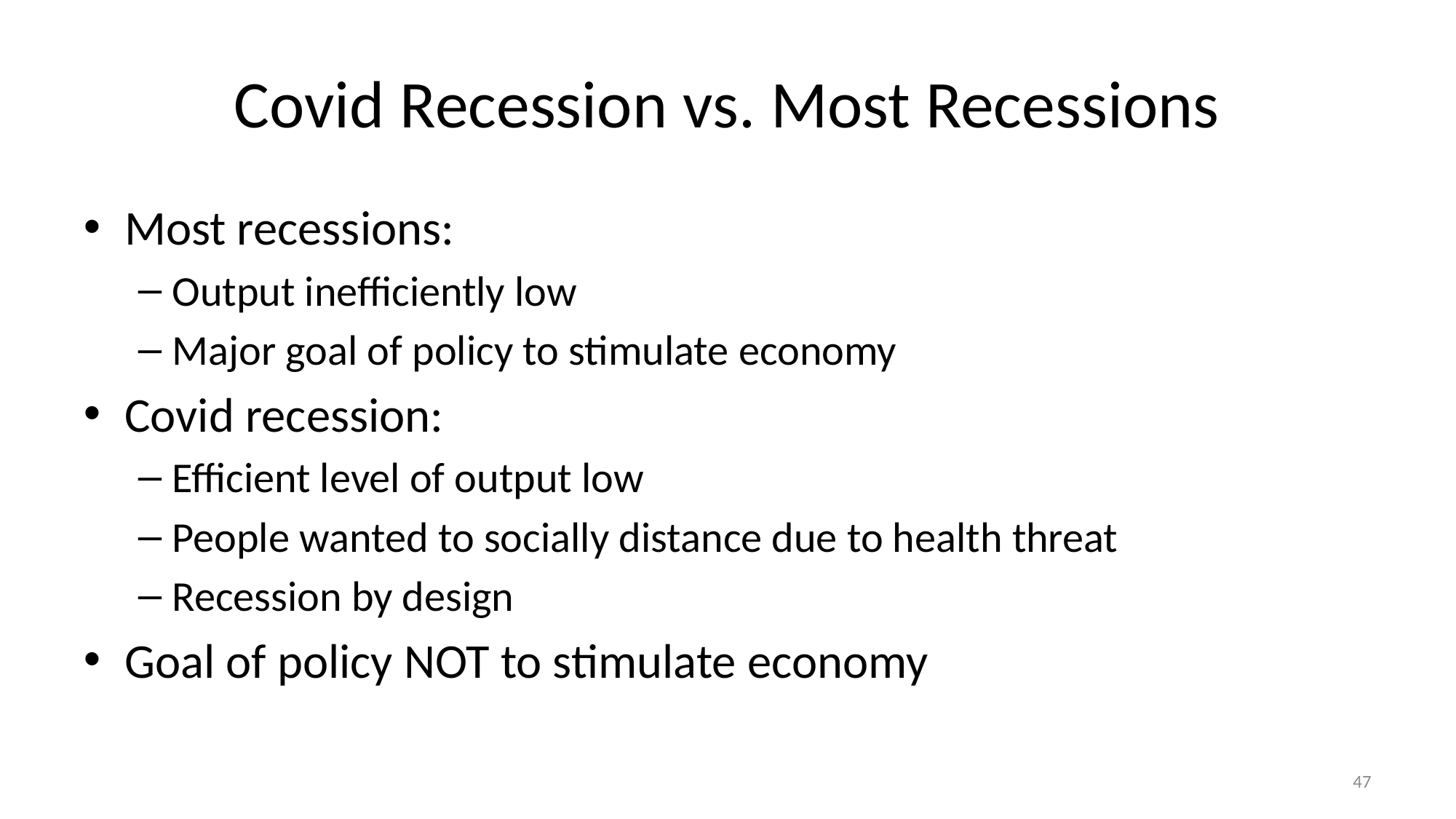

# Covid Recession vs. Most Recessions
Most recessions:
Output inefficiently low
Major goal of policy to stimulate economy
Covid recession:
Efficient level of output low
People wanted to socially distance due to health threat
Recession by design
Goal of policy NOT to stimulate economy
47